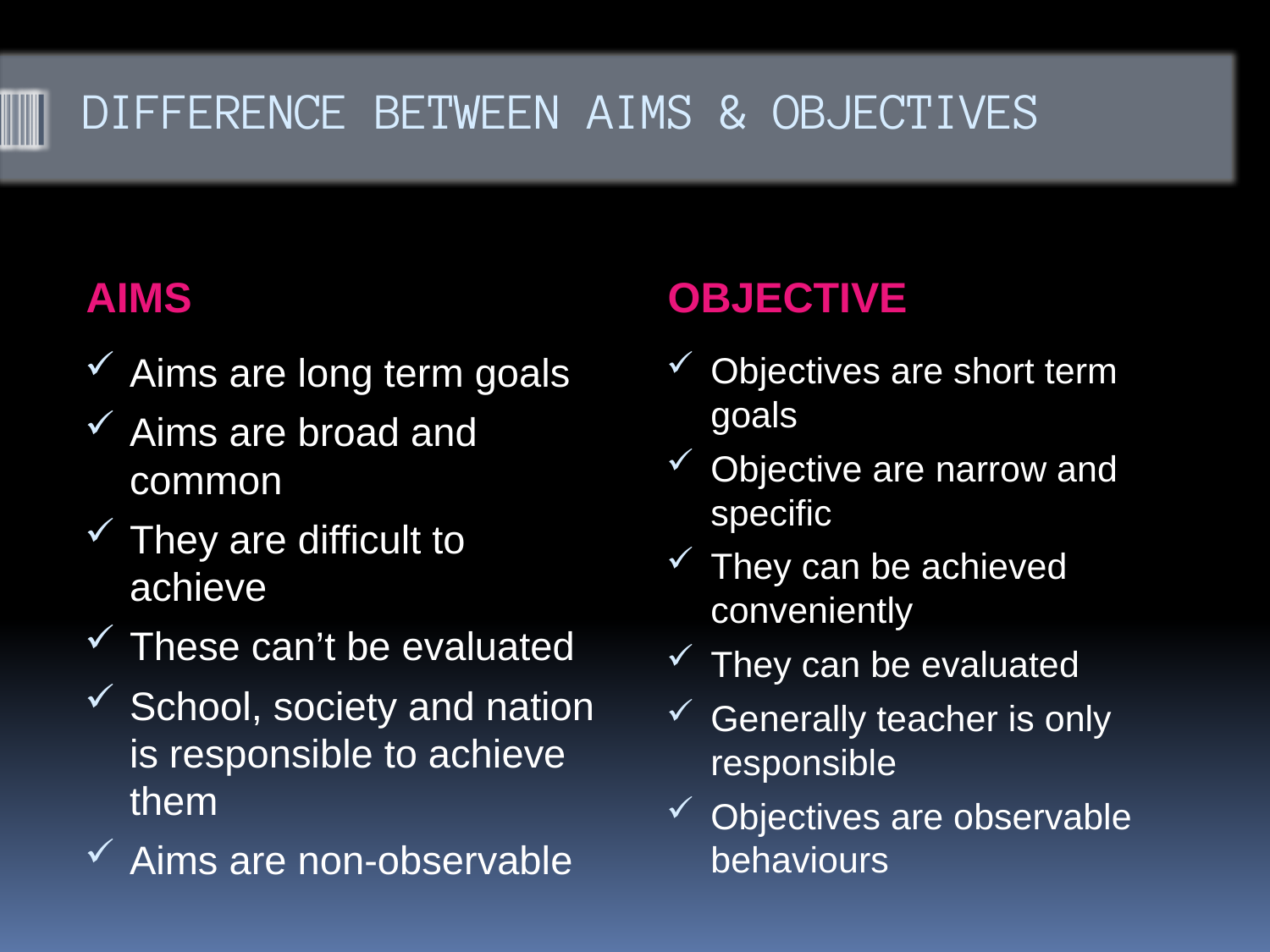

# DIFFERENCE BETWEEN AIMS & OBJECTIVES
AIMS
OBJECTIVE
Aims are long term goals
Aims are broad and common
They are difficult to achieve
These can’t be evaluated
School, society and nation is responsible to achieve them
Aims are non-observable
Objectives are short term goals
Objective are narrow and specific
They can be achieved conveniently
They can be evaluated
Generally teacher is only responsible
Objectives are observable behaviours